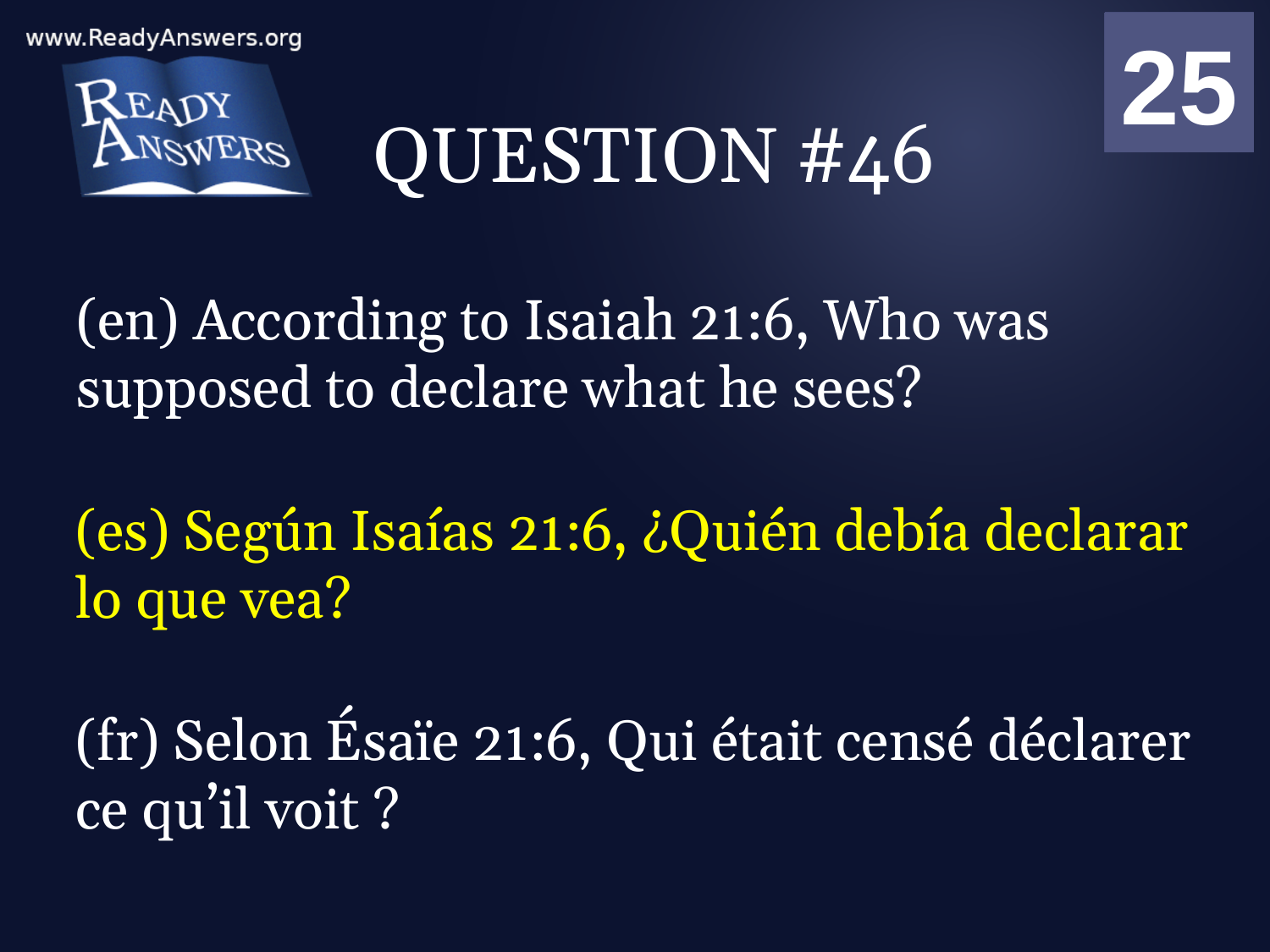

01
02
03
04
05
06
07
08
09
10
11
12
13
14
15
16
17
18
19
20
21
22
23
24
25
00
# QUESTION #46
(en) According to Isaiah 21:6, Who was supposed to declare what he sees?
(es) Según Isaías 21:6, ¿Quién debía declarar lo que vea?
(fr) Selon Ésaïe 21:6, Qui était censé déclarer ce qu’il voit ?